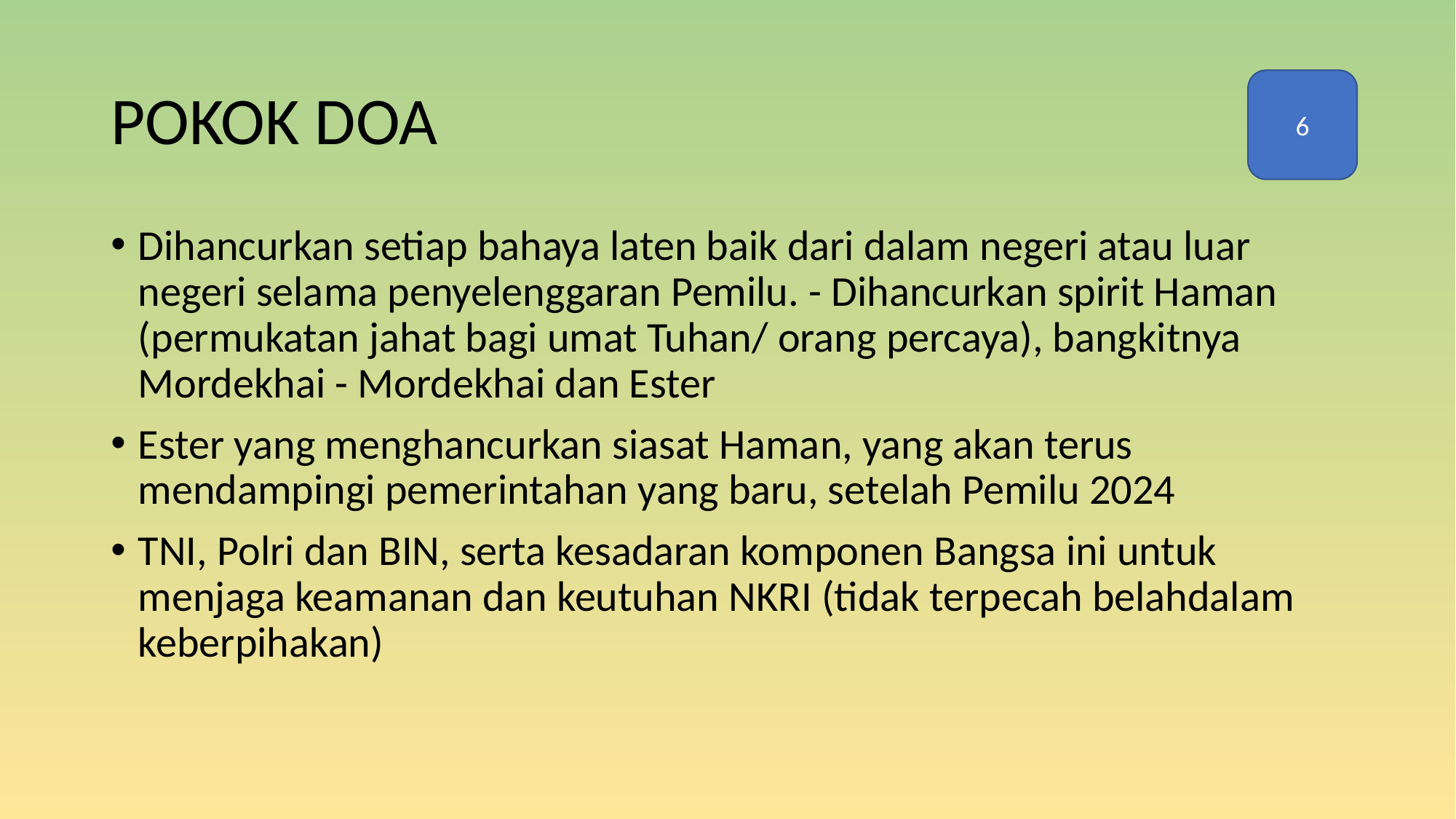

# POKOK DOA
6
Dihancurkan setiap bahaya laten baik dari dalam negeri atau luar negeri selama penyelenggaran Pemilu. - Dihancurkan spirit Haman (permukatan jahat bagi umat Tuhan/ orang percaya), bangkitnya Mordekhai - Mordekhai dan Ester
Ester yang menghancurkan siasat Haman, yang akan terus mendampingi pemerintahan yang baru, setelah Pemilu 2024
TNI, Polri dan BIN, serta kesadaran komponen Bangsa ini untuk menjaga keamanan dan keutuhan NKRI (tidak terpecah belahdalam keberpihakan)